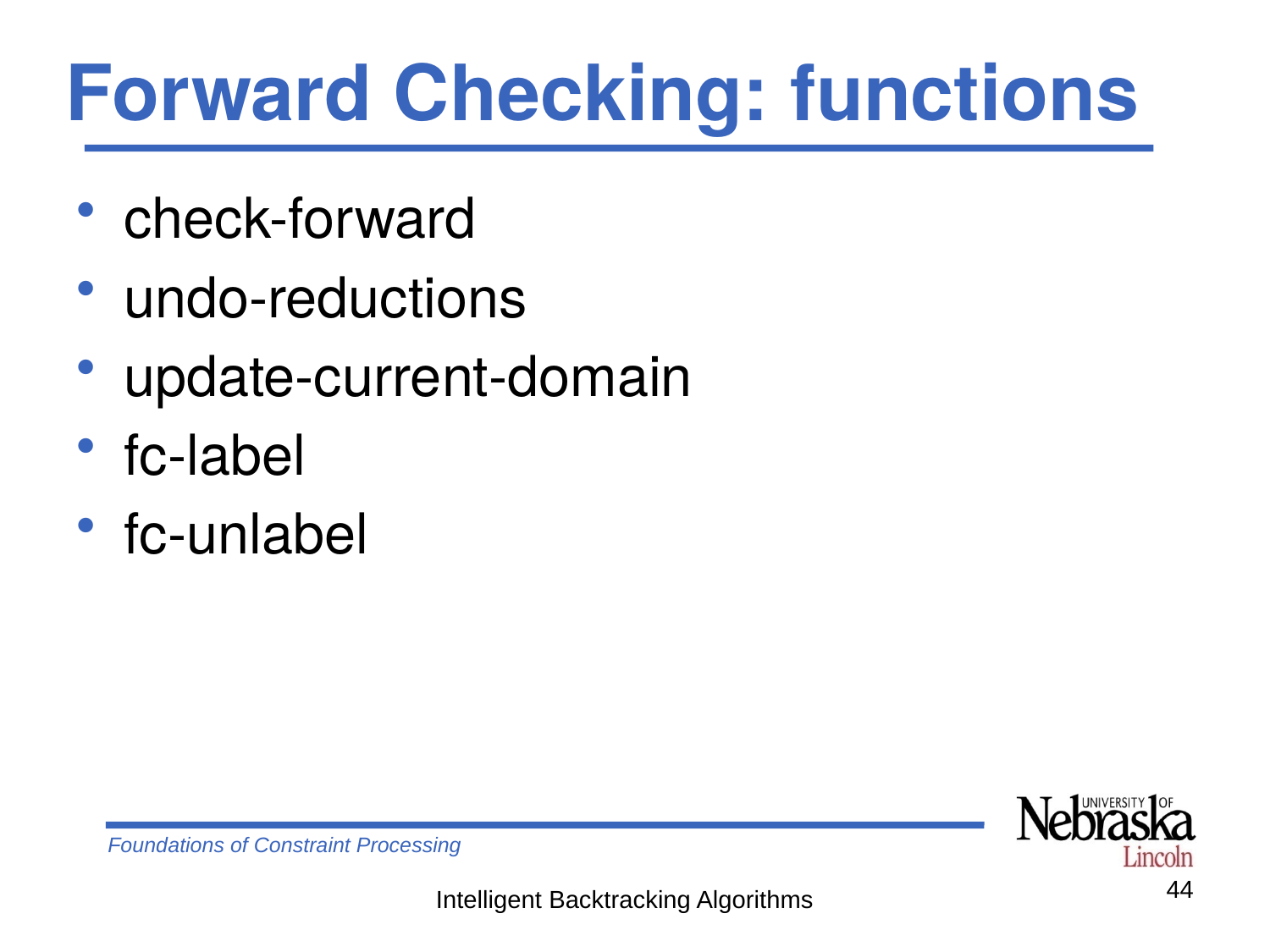

# Forward Checking: functions
check-forward
undo-reductions
update-current-domain
fc-label
fc-unlabel
44